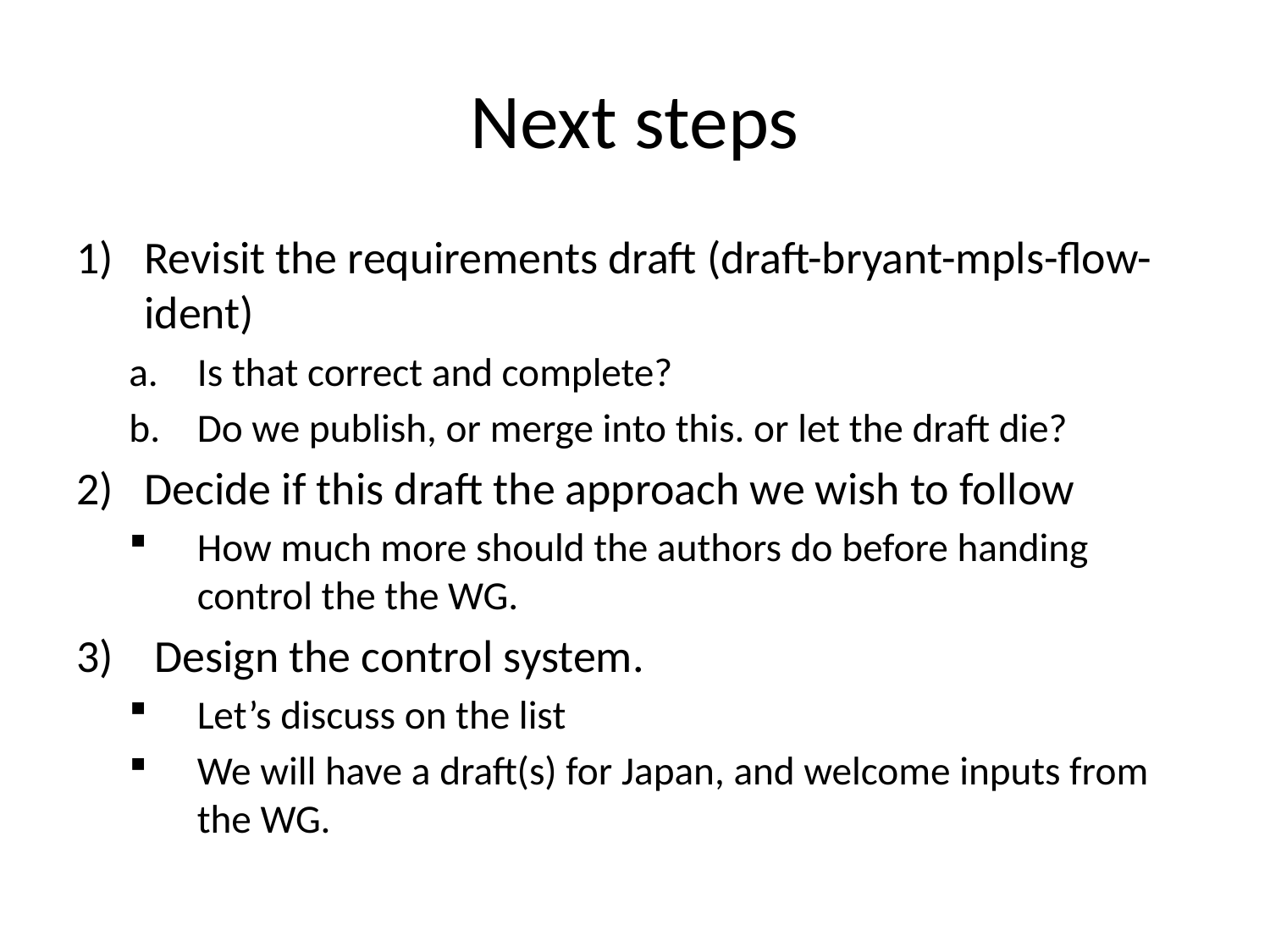

# Next steps
Revisit the requirements draft (draft-bryant-mpls-flow-ident)
Is that correct and complete?
Do we publish, or merge into this. or let the draft die?
Decide if this draft the approach we wish to follow
How much more should the authors do before handing control the the WG.
 Design the control system.
Let’s discuss on the list
We will have a draft(s) for Japan, and welcome inputs from the WG.